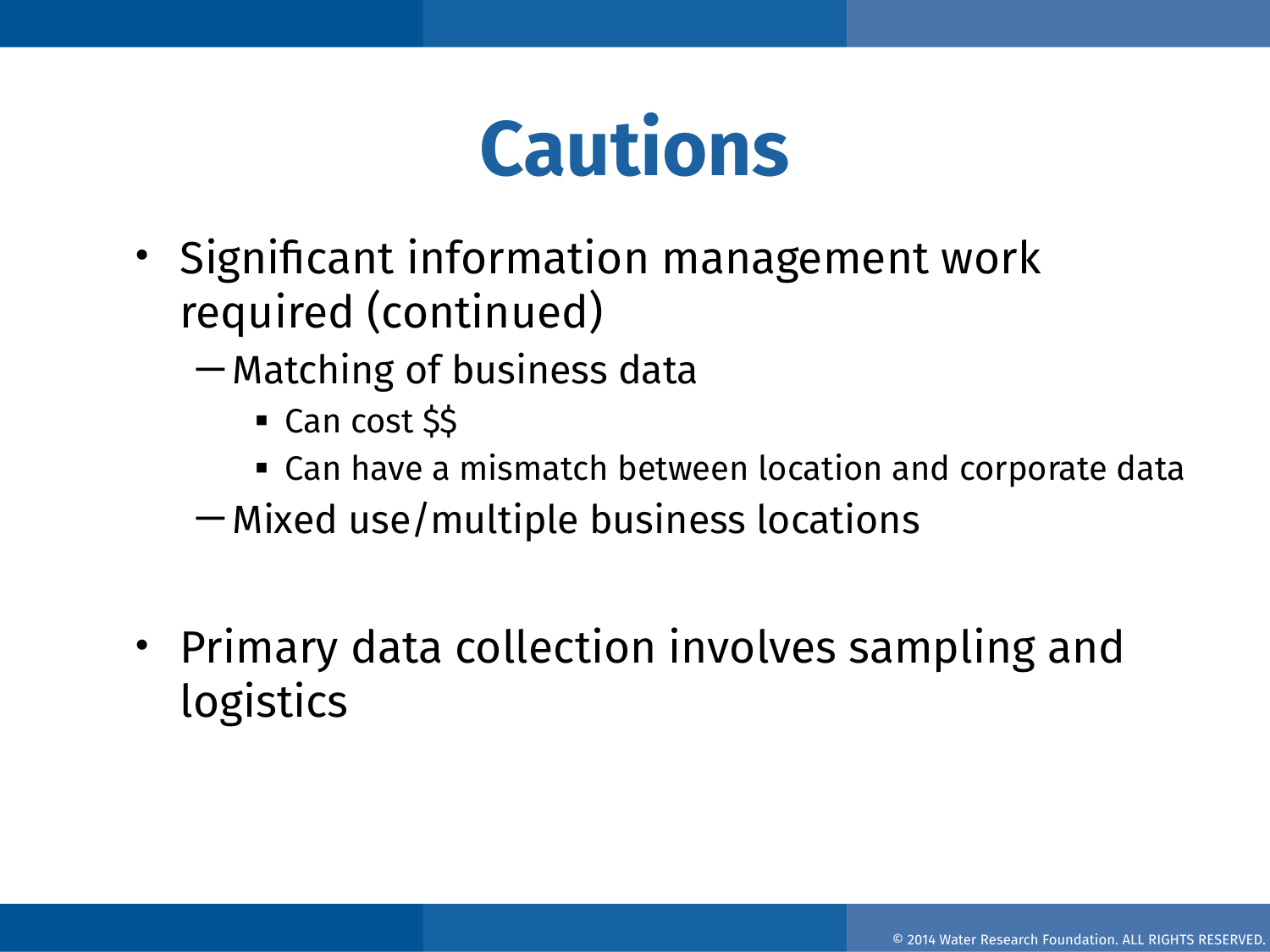

# Cautions
Significant information management work required (continued)
Matching of business data
Can cost $$
Can have a mismatch between location and corporate data
Mixed use/multiple business locations

Primary data collection involves sampling and logistics